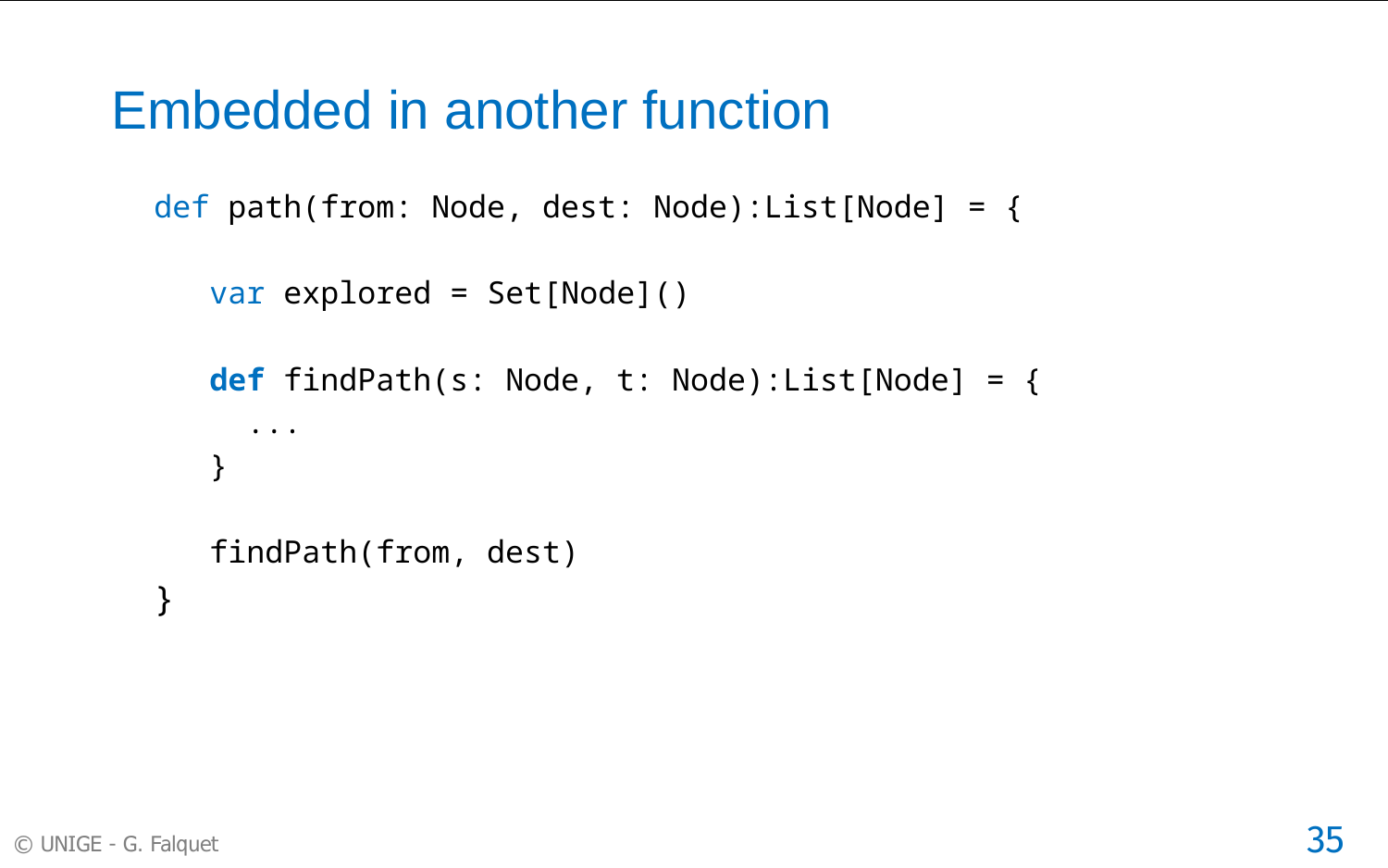

# Embedded in another function
def path(from: Node, dest: Node):List[Node] = {

   var explored = Set[Node]()

   def findPath(s: Node, t: Node):List[Node] = {
     ...
   }

   findPath(from, dest)
}

35
© UNIGE - G. Falquet